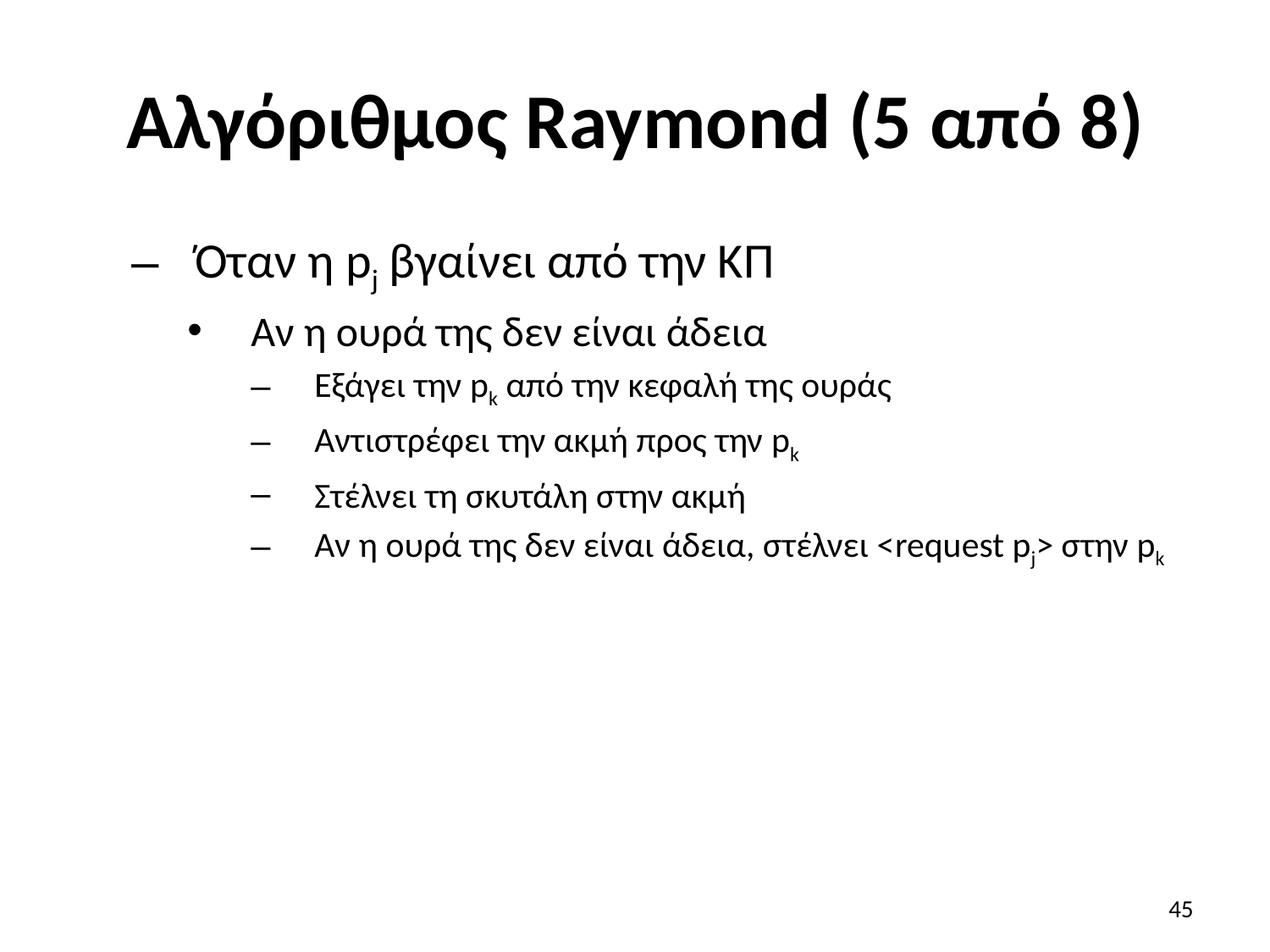

# Αλγόριθμος Raymond (5 από 8)
Όταν η pj βγαίνει από την ΚΠ
Aν η ουρά της δεν είναι άδεια
Εξάγει την pk από την κεφαλή της ουράς
Αντιστρέφει την ακμή προς την pk
Στέλνει τη σκυτάλη στην ακμή
Αν η ουρά της δεν είναι άδεια, στέλνει <request pj> στην pk
45